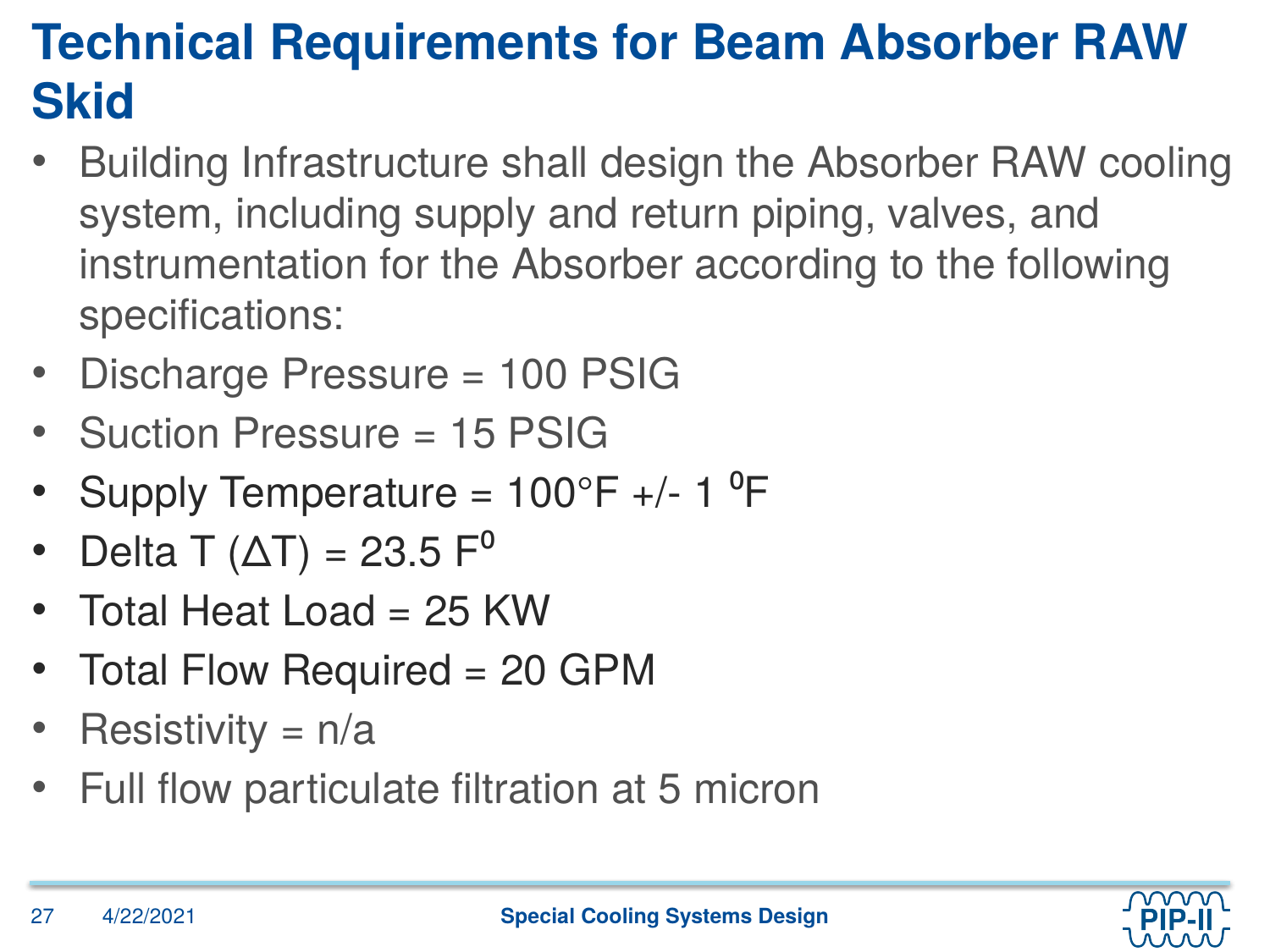

# Technical Requirements for Beam Absorber RAW Skid
Building Infrastructure shall design the Absorber RAW cooling system, including supply and return piping, valves, and instrumentation for the Absorber according to the following specifications:
Discharge Pressure = 100 PSIG
Suction Pressure = 15 PSIG
Supply Temperature = 100°F +/- 1 ⁰F
Delta T (ΔT) = 23.5 F⁰
Total Heat Load = 25 KW
Total Flow Required = 20 GPM
Resistivity = n/a
Full flow particulate filtration at 5 micron
4/22/2021
27
Special Cooling Systems Design